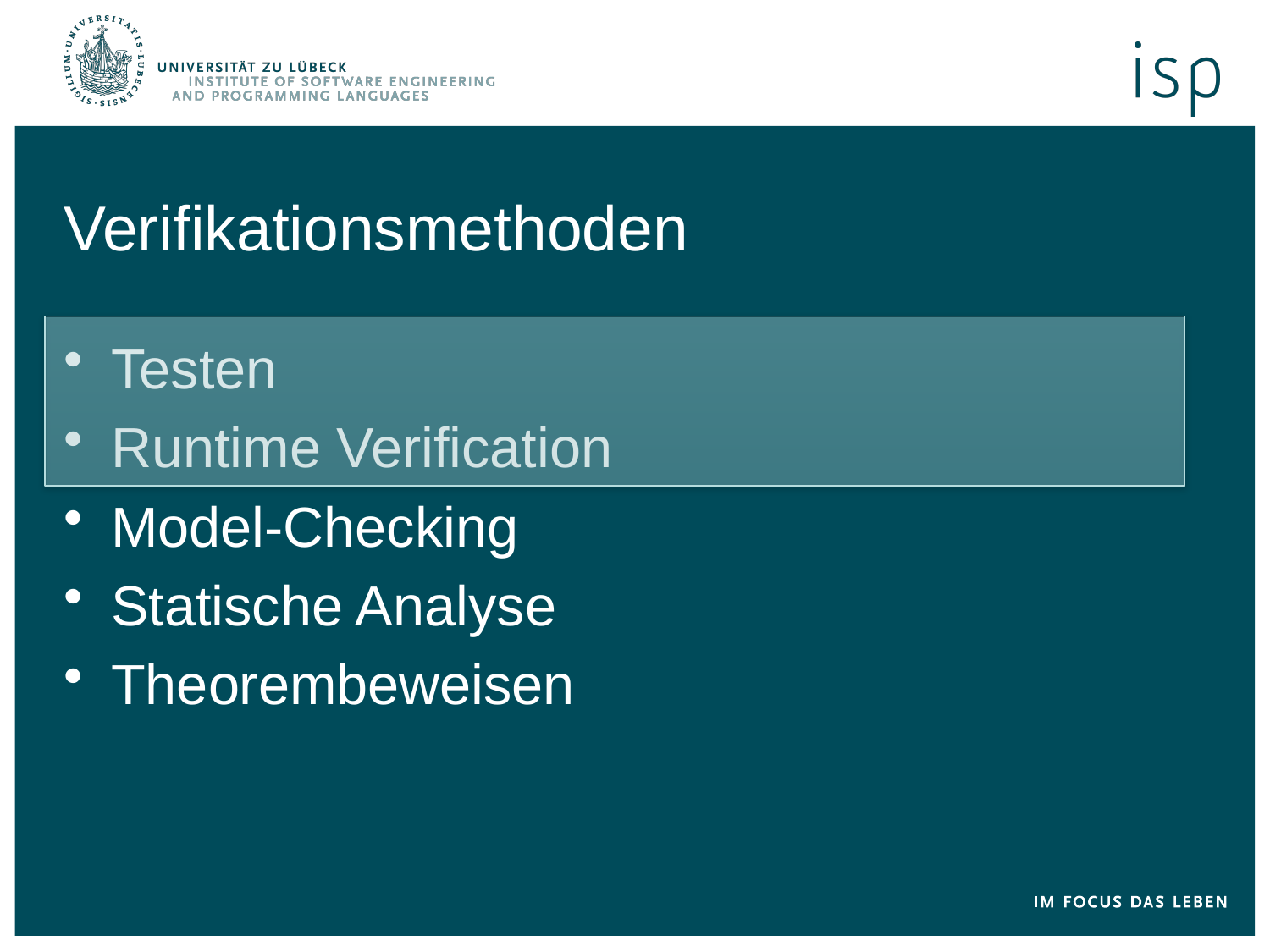

# Verifikationsmethoden

Testen
Runtime Verification
Model-Checking
Statische Analyse
Theorembeweisen